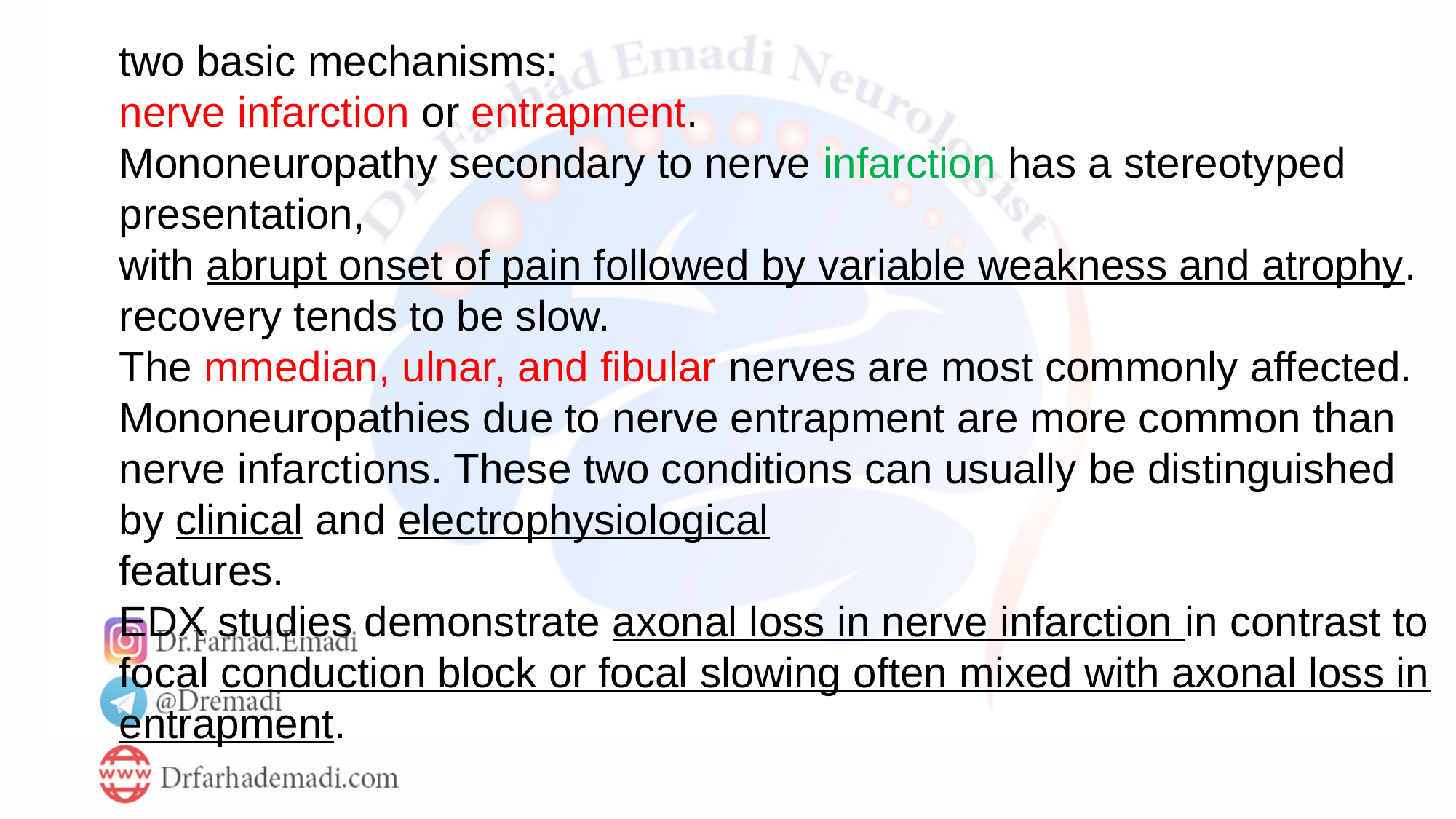

two basic mechanisms:
nerve infarction or entrapment.
Mononeuropathy secondary to nerve infarction has a stereotyped presentation,
with abrupt onset of pain followed by variable weakness and atrophy. recovery tends to be slow.
The mmedian, ulnar, and fibular nerves are most commonly affected.
Mononeuropathies due to nerve entrapment are more common than nerve infarctions. These two conditions can usually be distinguished by clinical and electrophysiological
features.
EDX studies demonstrate axonal loss in nerve infarction in contrast to focal conduction block or focal slowing often mixed with axonal loss in entrapment.